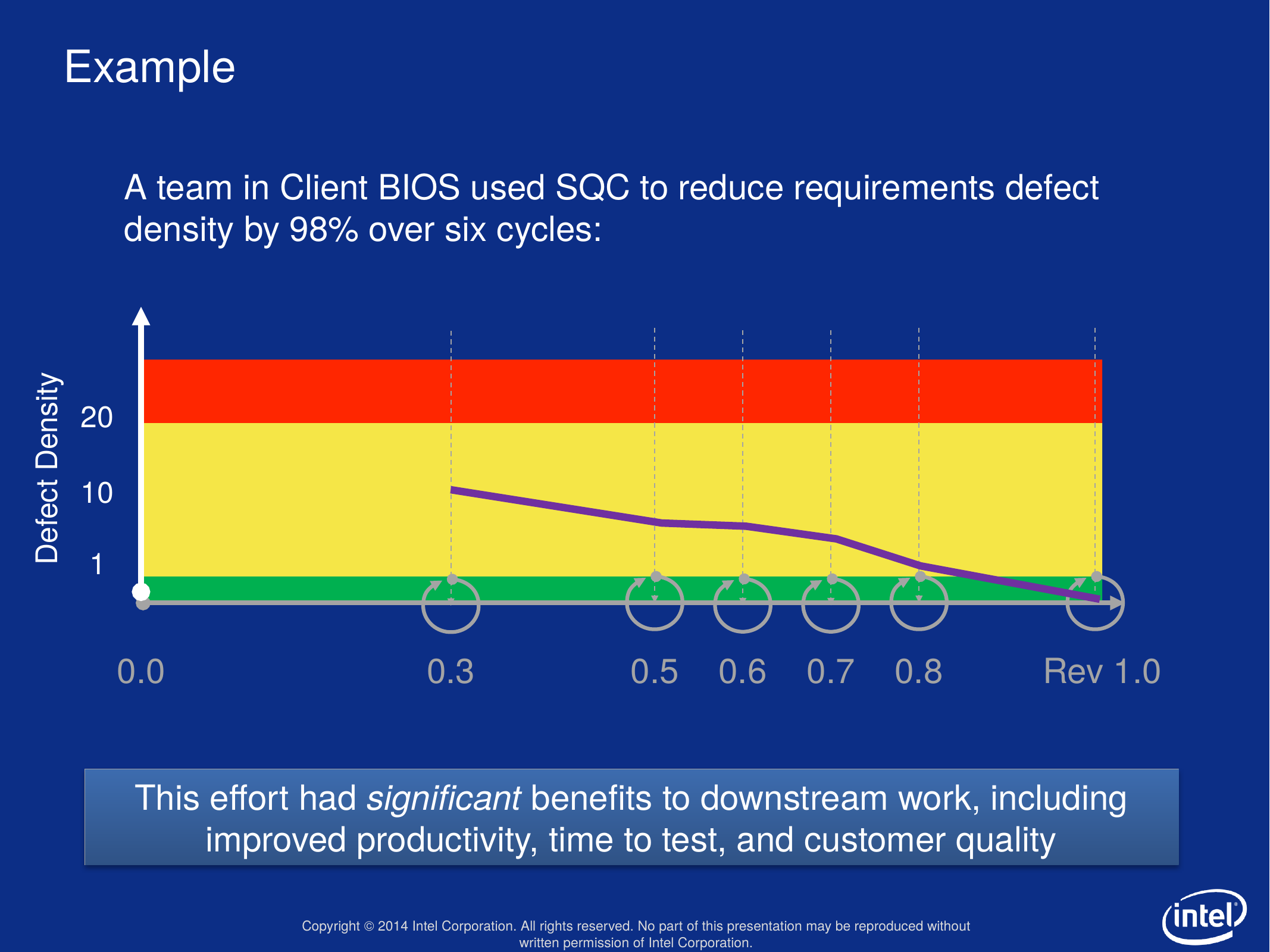

# Example
A team in Client BIOS used SQC to reduce requirements defect density by 98% over six cycles:

20

Defect Density
10

1

0.0
0.3
0.5
0.6
0.7
0.8
Rev 1.0
This effort had significant benefits to downstream work, including improved productivity, time to test, and customer quality
52
Copyright © 2014 Intel Corporation. All rights reserved. No part of this presentation may be reproduced without written permission of Intel Corporation.